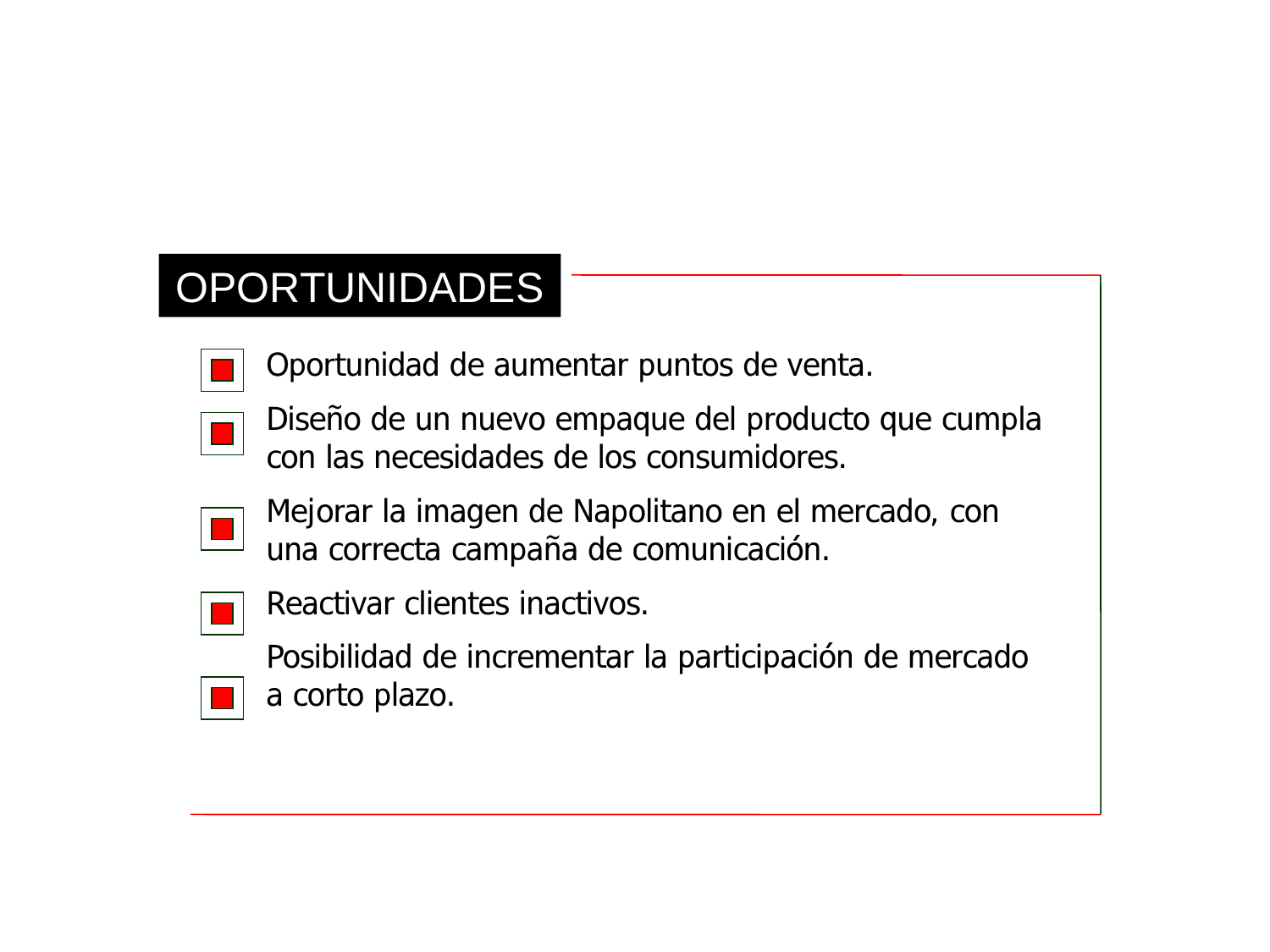

OPORTUNIDADES

Oportunidad de aumentar puntos de venta.
Diseño de un nuevo empaque del producto que cumpla con las necesidades de los consumidores.
Mejorar la imagen de Napolitano en el mercado, con     una correcta campaña de comunicación.
Reactivar clientes inactivos.
Posibilidad de incrementar la participación de mercado a corto plazo.